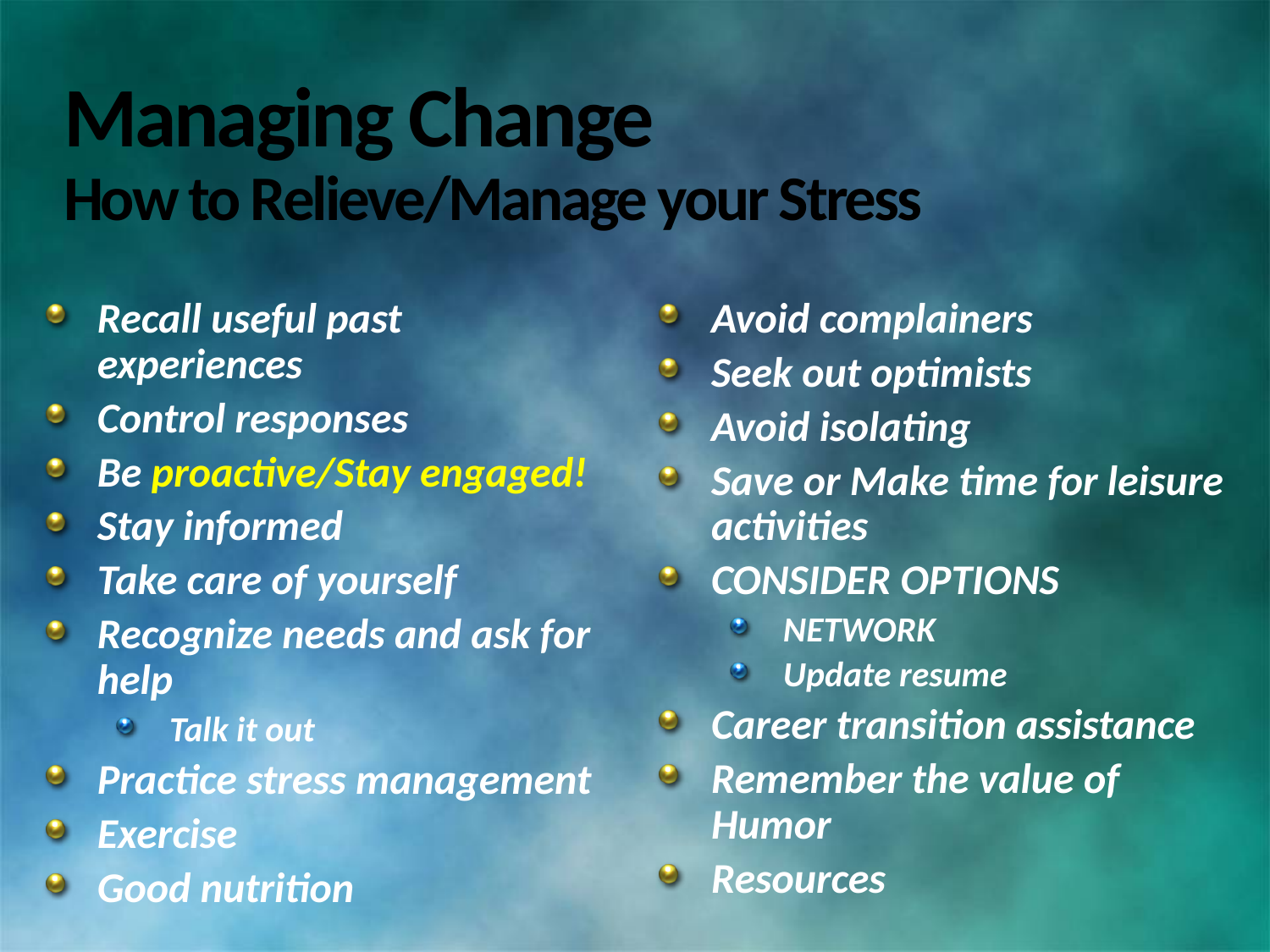

# Managing Change How to Relieve/Manage your Stress
Recall useful past experiences
Control responses
Be proactive/Stay engaged!
Stay informed
Take care of yourself
Recognize needs and ask for help
Talk it out
Practice stress management
Exercise
Good nutrition
Avoid complainers
Seek out optimists
Avoid isolating
Save or Make time for leisure activities
CONSIDER OPTIONS
NETWORK
Update resume
Career transition assistance
Remember the value of Humor
Resources